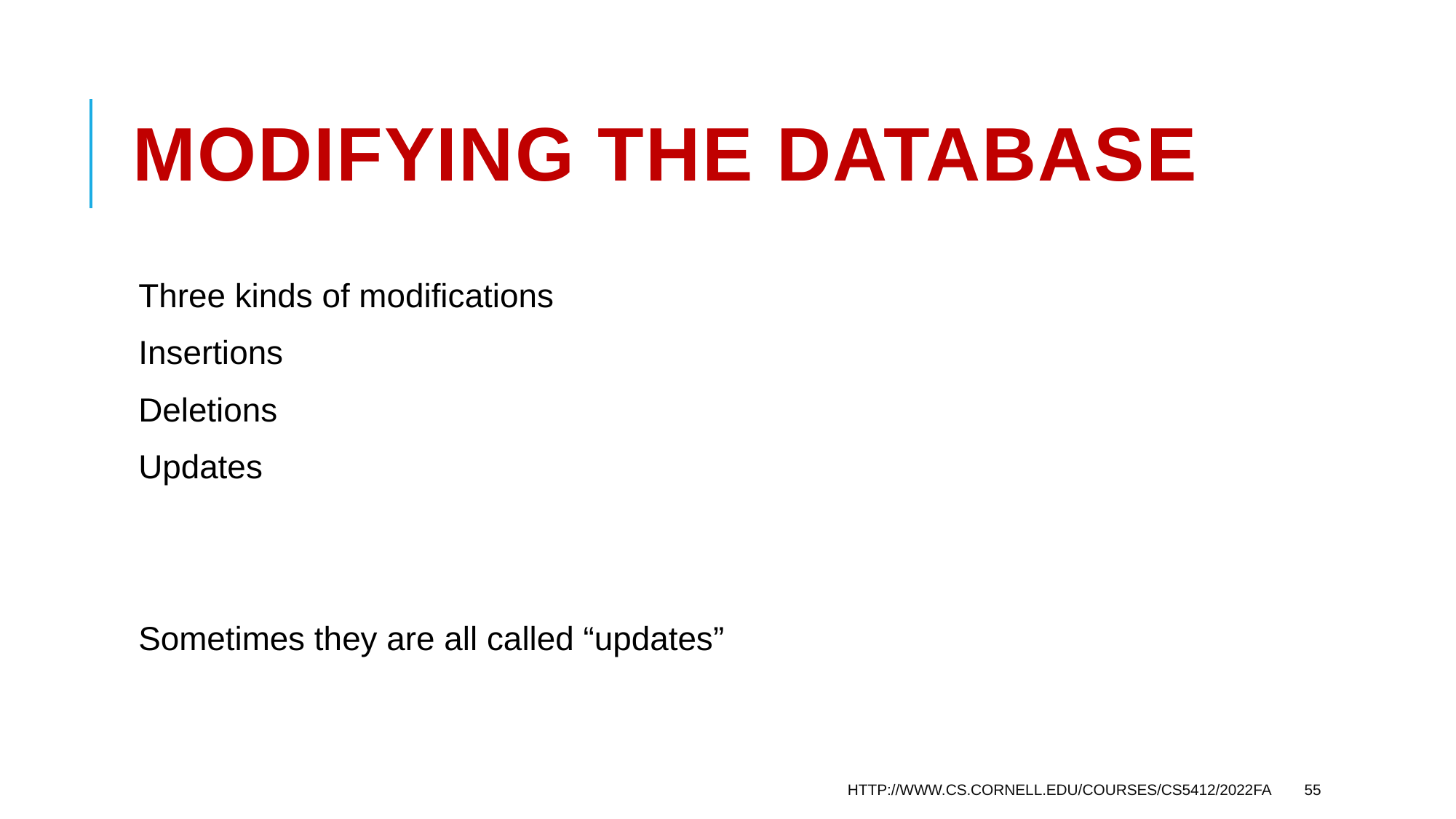

# Modifying the Database
Three kinds of modifications
Insertions
Deletions
Updates

Sometimes they are all called “updates”
http://www.cs.cornell.edu/courses/cs5412/2022fa
55